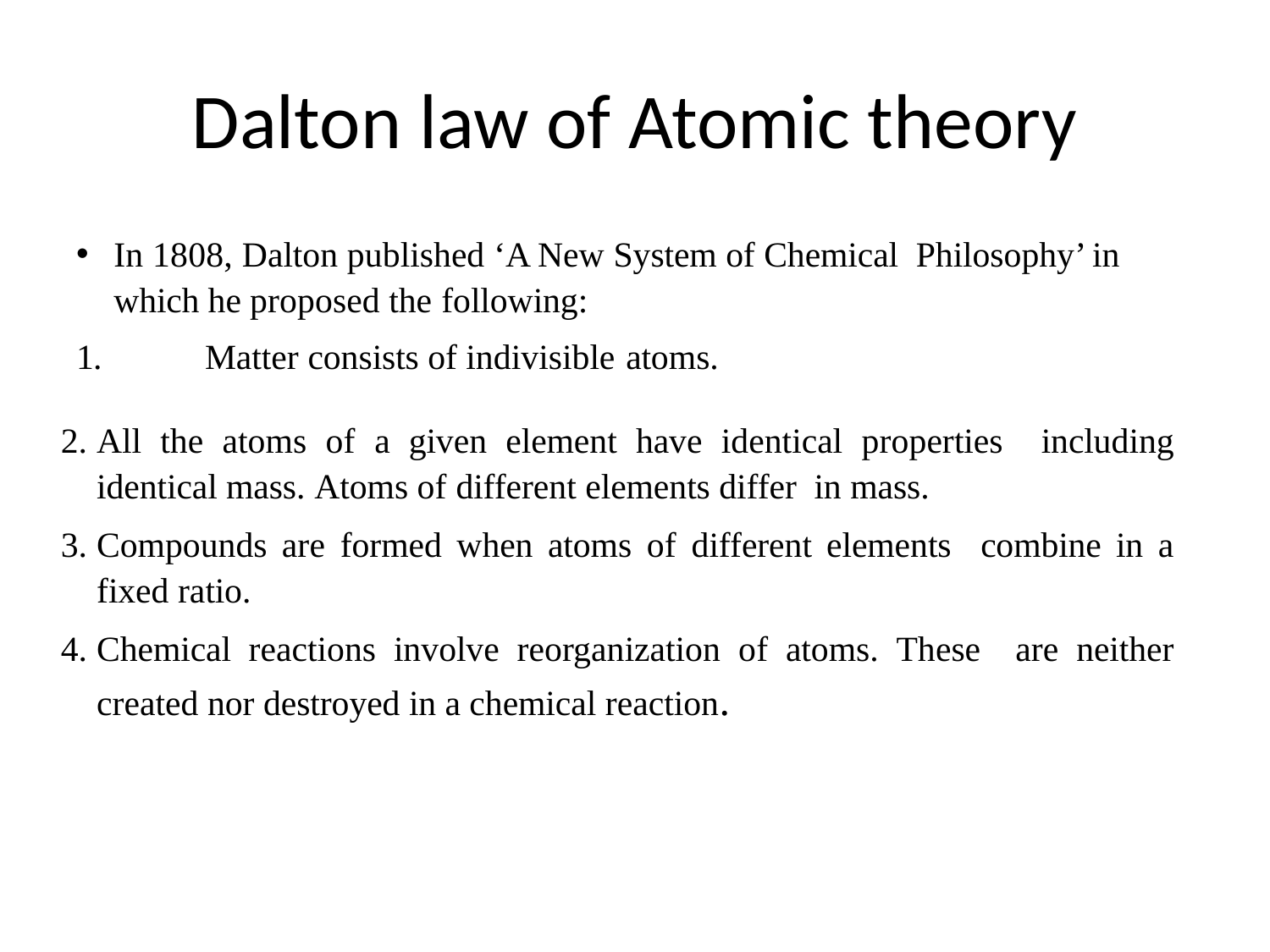

# Dalton law of Atomic theory
In 1808, Dalton published ‘A New System of Chemical  Philosophy’ in which he proposed the following:
1.	Matter consists of indivisible atoms.

All the atoms of a given element have identical properties  including identical mass. Atoms of different elements differ  in mass.
Compounds are formed when atoms of different elements  combine in a fixed ratio.
Chemical reactions involve reorganization of atoms. These  are neither created nor destroyed in a chemical reaction.